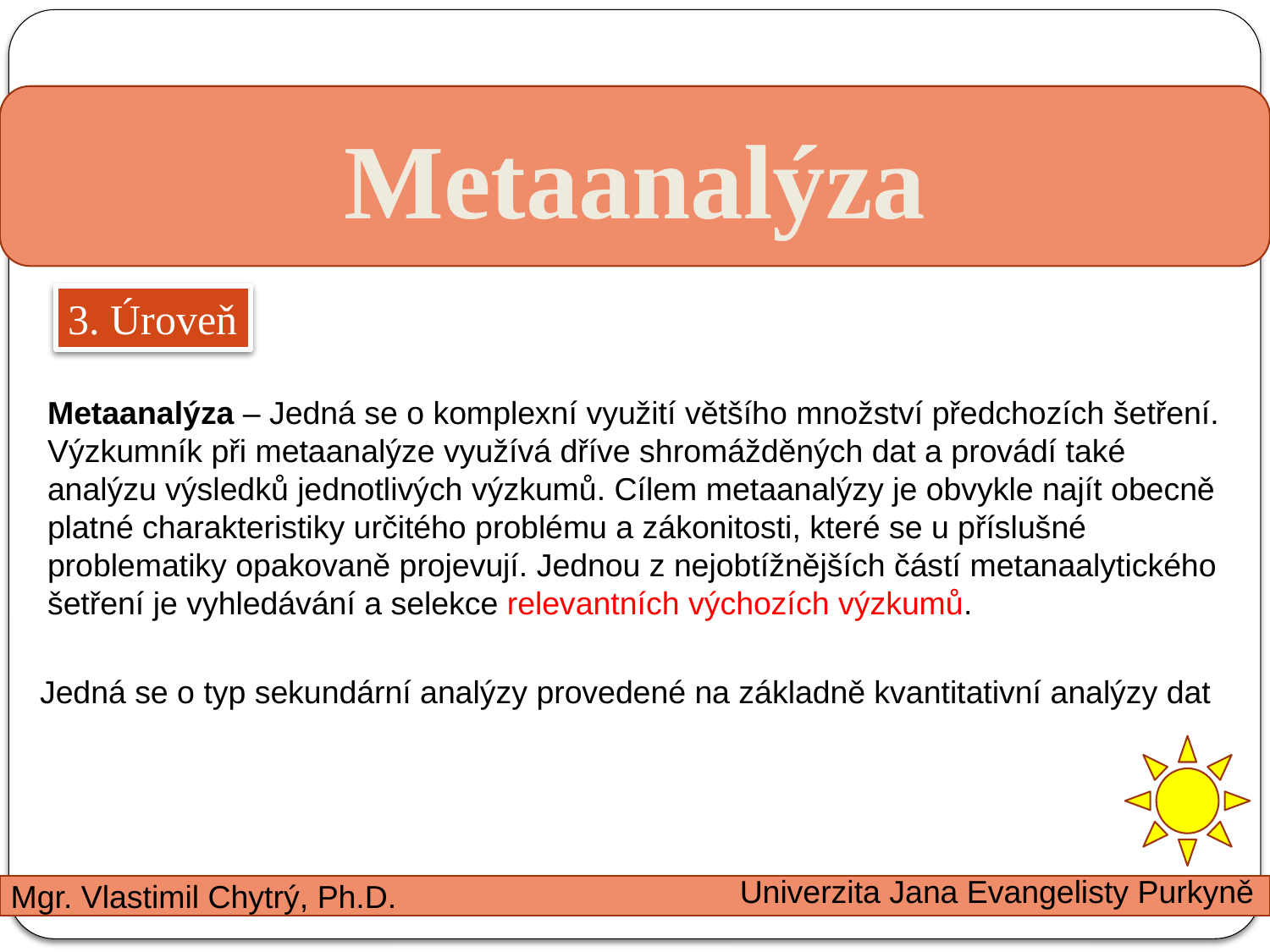

Metaanalýza
3. Úroveň
Metaanalýza – Jedná se o komplexní využití většího množství předchozích šetření. Výzkumník při metaanalýze využívá dříve shromážděných dat a provádí také analýzu výsledků jednotlivých výzkumů. Cílem metaanalýzy je obvykle najít obecně
platné charakteristiky určitého problému a zákonitosti, které se u příslušné problematiky opakovaně projevují. Jednou z nejobtížnějších částí metanaalytického
šetření je vyhledávání a selekce relevantních výchozích výzkumů.
Jedná se o typ sekundární analýzy provedené na základně kvantitativní analýzy dat

Univerzita Jana Evangelisty Purkyně
Mgr. Vlastimil Chytrý, Ph.D.